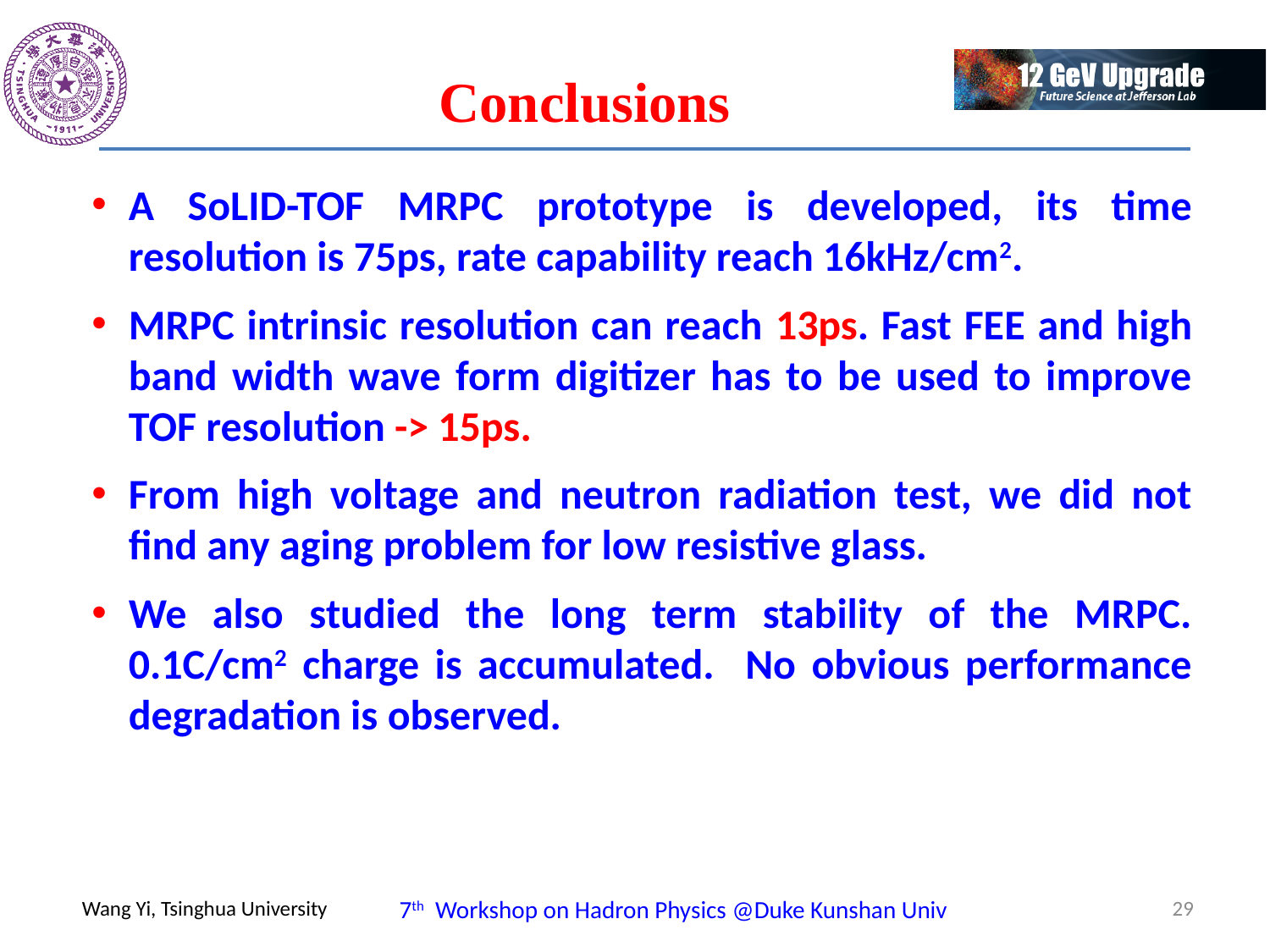

Conclusions

A SoLID-TOF MRPC prototype is developed, its time resolution is 75ps, rate capability reach 16kHz/cm2.
MRPC intrinsic resolution can reach 13ps. Fast FEE and high band width wave form digitizer has to be used to improve TOF resolution -> 15ps.
From high voltage and neutron radiation test, we did not find any aging problem for low resistive glass.
We also studied the long term stability of the MRPC. 0.1C/cm2 charge is accumulated.  No obvious performance degradation is observed.
29